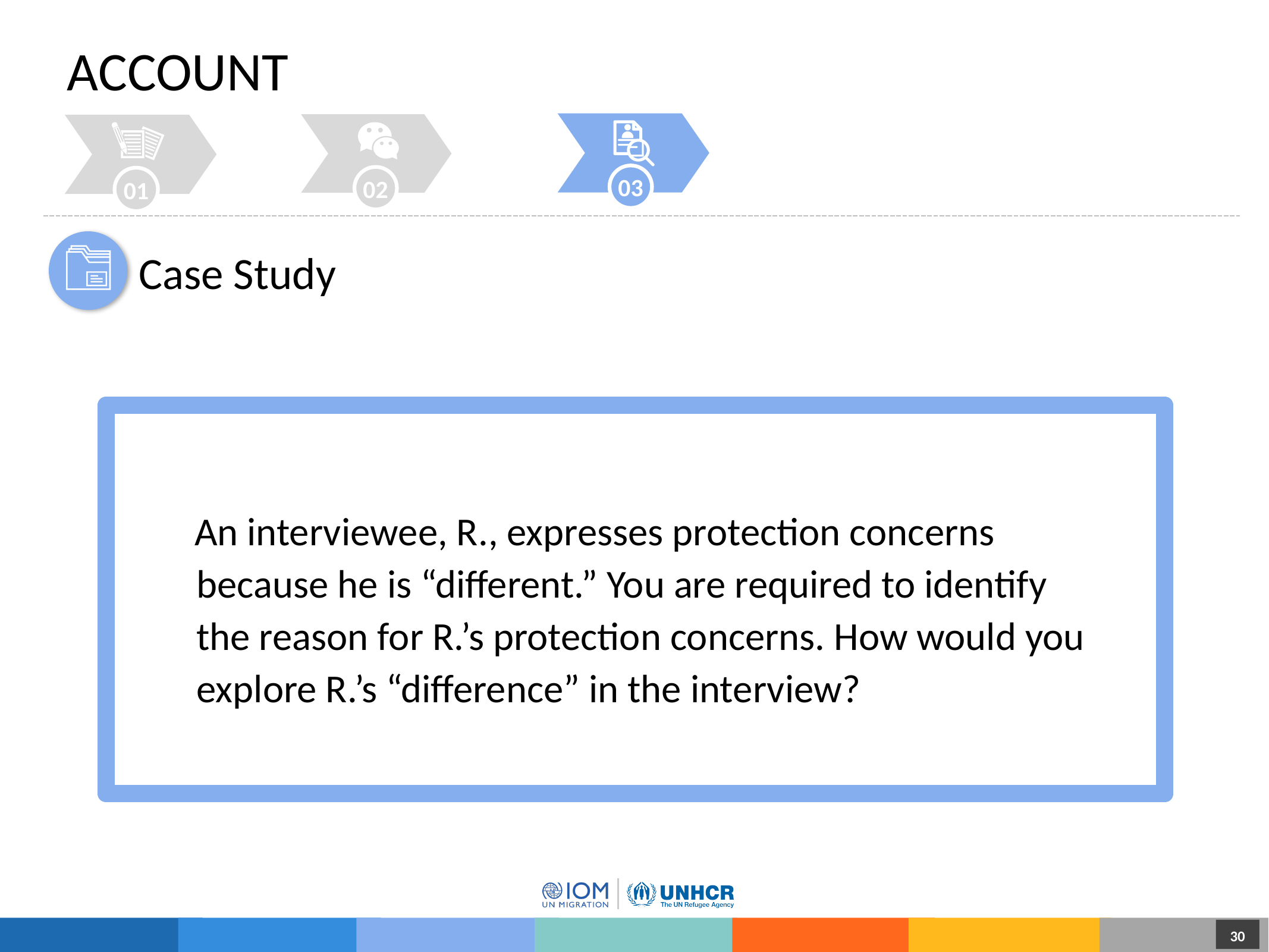

# ACCOUNT

03

02

01

Case Study

An interviewee, R., expresses protection concerns because he is “different.” You are required to identify the reason for R.’s protection concerns. How would you explore R.’s “difference” in the interview?
30